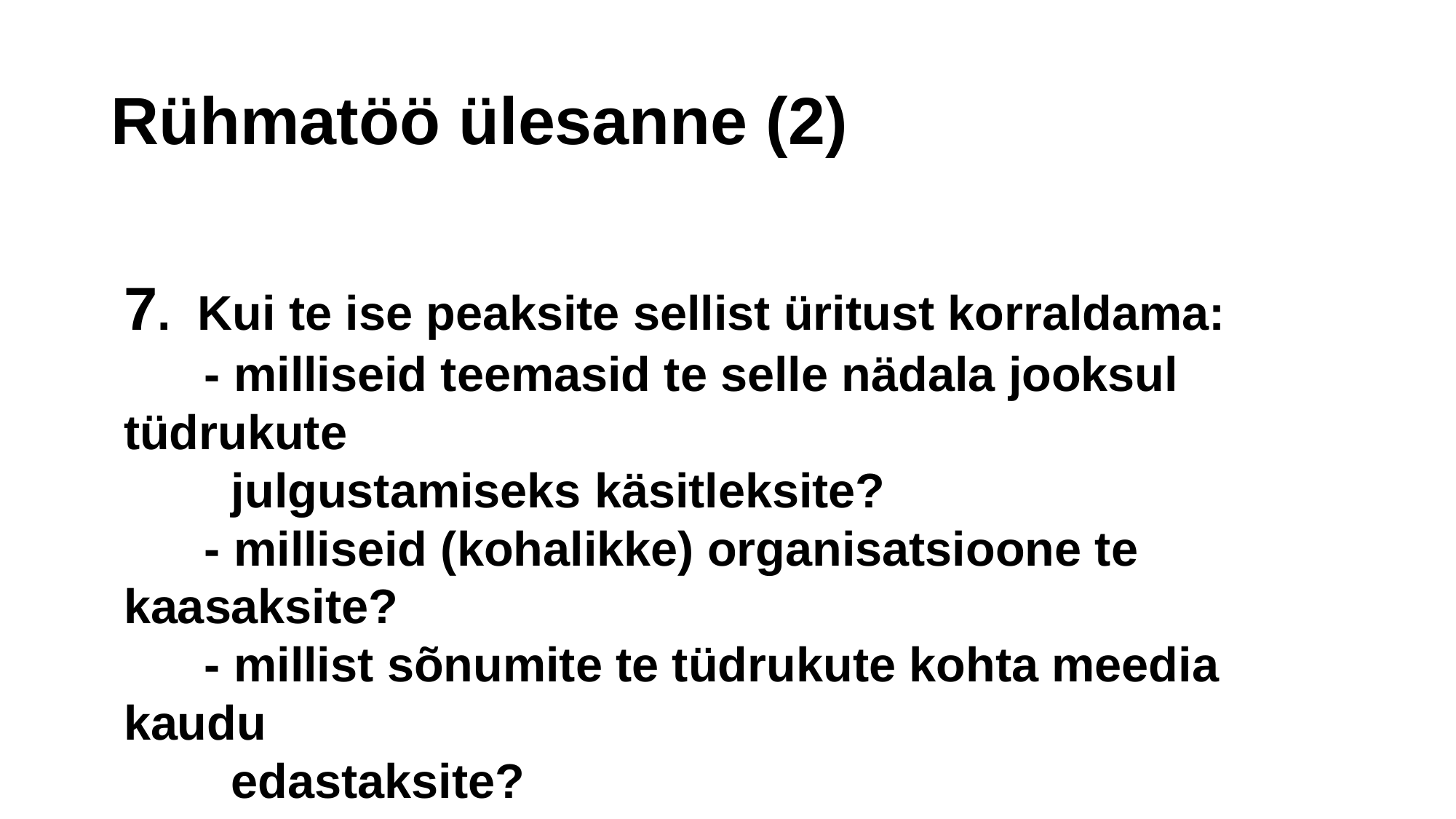

# Rühmatöö ülesanne (2)
7.  Kui te ise peaksite sellist üritust korraldama:
      - milliseid teemasid te selle nädala jooksul tüdrukute
        julgustamiseks käsitleksite?
      - milliseid (kohalikke) organisatsioone te kaasaksite?
      - millist sõnumite te tüdrukute kohta meedia kaudu
        edastaksite?